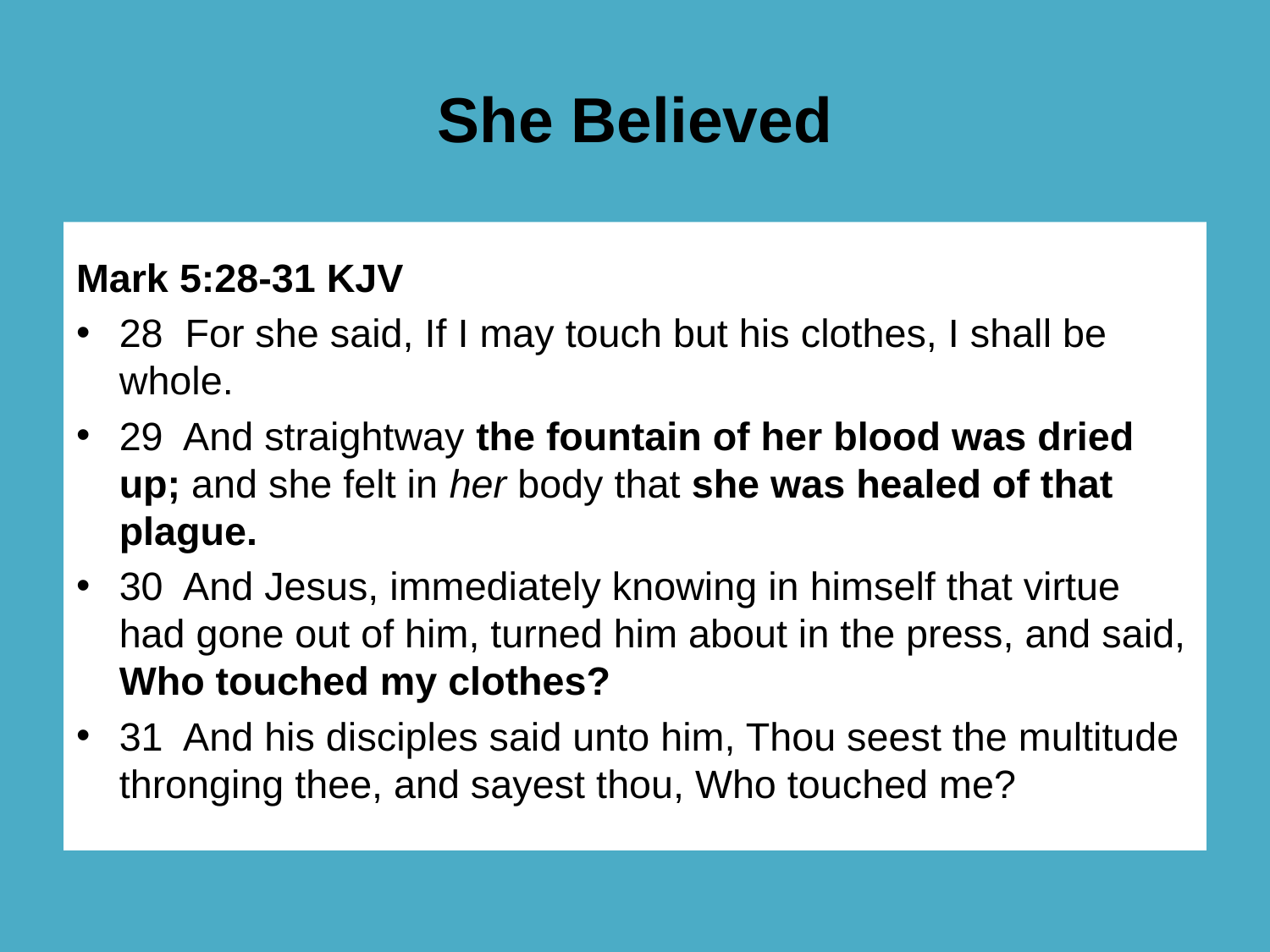

# She Believed

Mark 5:28-31 KJV
28  For she said, If I may touch but his clothes, I shall be whole.
29  And straightway the fountain of her blood was dried up; and she felt in her body that she was healed of that plague.
30  And Jesus, immediately knowing in himself that virtue had gone out of him, turned him about in the press, and said, Who touched my clothes?
31  And his disciples said unto him, Thou seest the multitude thronging thee, and sayest thou, Who touched me?